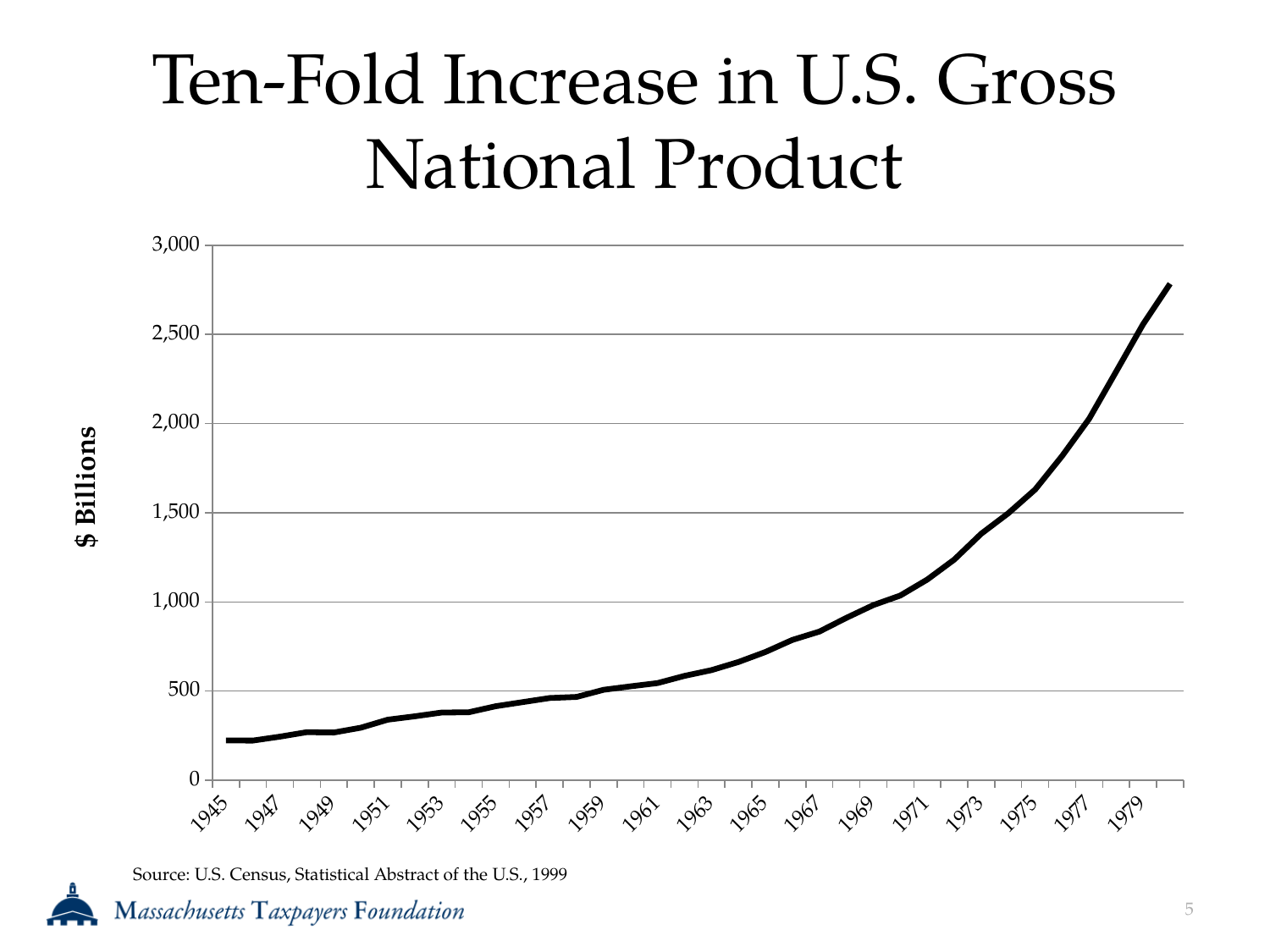

# Ten-Fold Increase in U.S. Gross National Product

### Chart

| Category | GNP |
|---|---|
| 1945 | 223.2 |
| 1946 | 222.6 |
| 1947 | 244.6 |
| 1948 | 269.7 |
| 1949 | 267.8 |
| 1950 | 294.6 |
| 1951 | 339.7 |
| 1952 | 358.6 |
| 1953 | 379.7 |
| 1954 | 381.3 |
| 1955 | 415.1 |
| 1956 | 438.0 |
| 1957 | 461.0 |
| 1958 | 467.3 |
| 1959 | 507.2 |
| 1960 | 526.6 |
| 1961 | 544.8 |
| 1962 | 585.2 |
| 1963 | 617.4 |
| 1964 | 663.0 |
| 1965 | 719.1 |
| 1966 | 787.0 |
| 1967 | 833.6 |
| 1968 | 910.6 |
| 1969 | 982.2 |
| 1970 | 1035.6 |
| 1971 | 1125.4 |
| 1972 | 1237.3 |
| 1973 | 1382.6 |
| 1974 | 1496.9 |
| 1975 | 1630.6 |
| 1976 | 1819.0 |
| 1977 | 2026.9 |
| 1978 | 2291.4 |
| 1979 | 2557.5 |
| 1980 | 2784.2 |
Source: U.S. Census, Statistical Abstract of the U.S., 1999
5